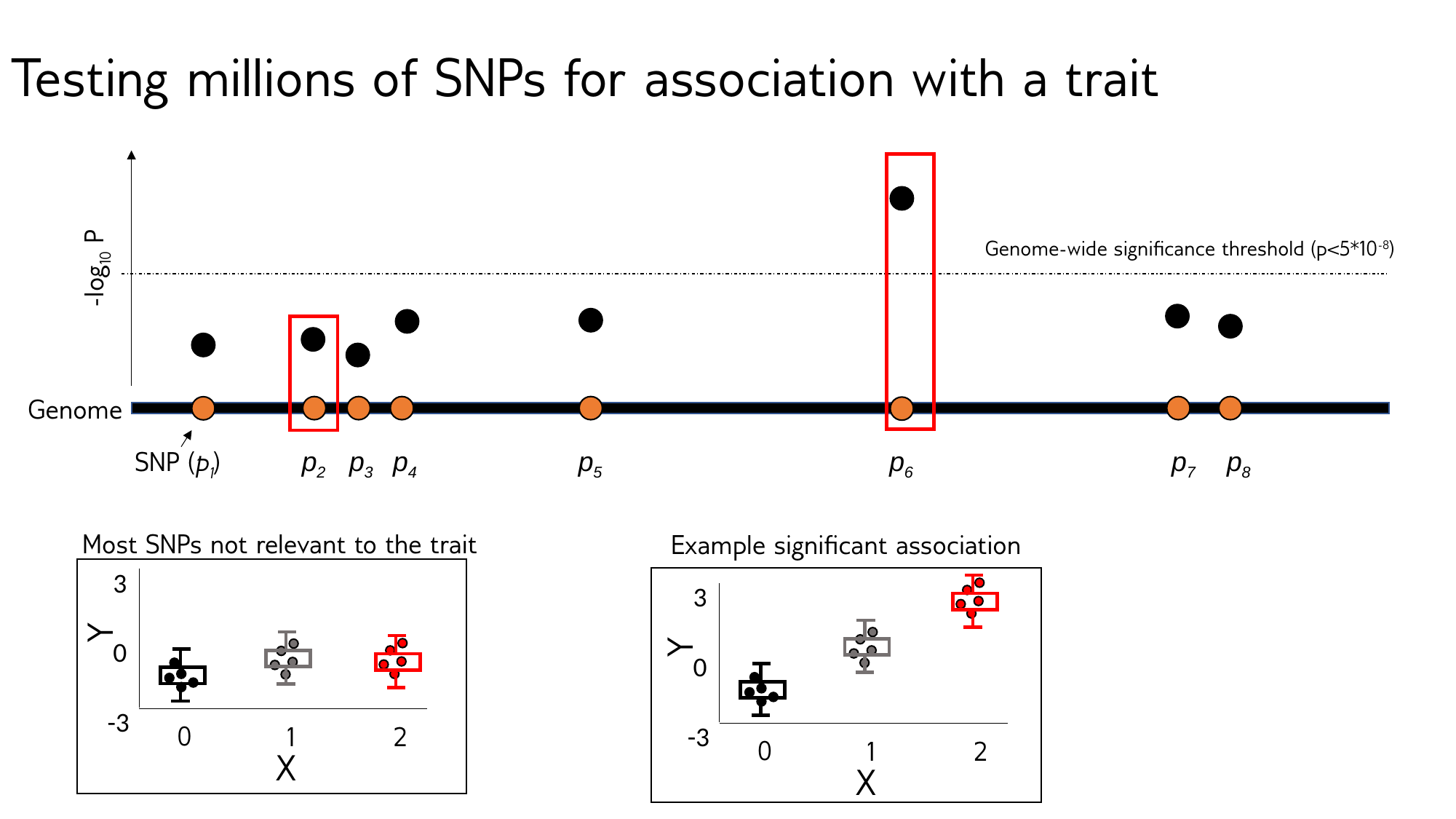

# Testing millions of SNPs for association with a trait

Genome-wide significance threshold (p<5*10-8)
-log10 P

Genome

p2
p3
p4
p5
p6
p7
p8
SNP (p1)
Most SNPs not relevant to the trait

3
Y
0

-3
0
1
2
X
Example significant association

3

Y

0

-3
0
1
2
X